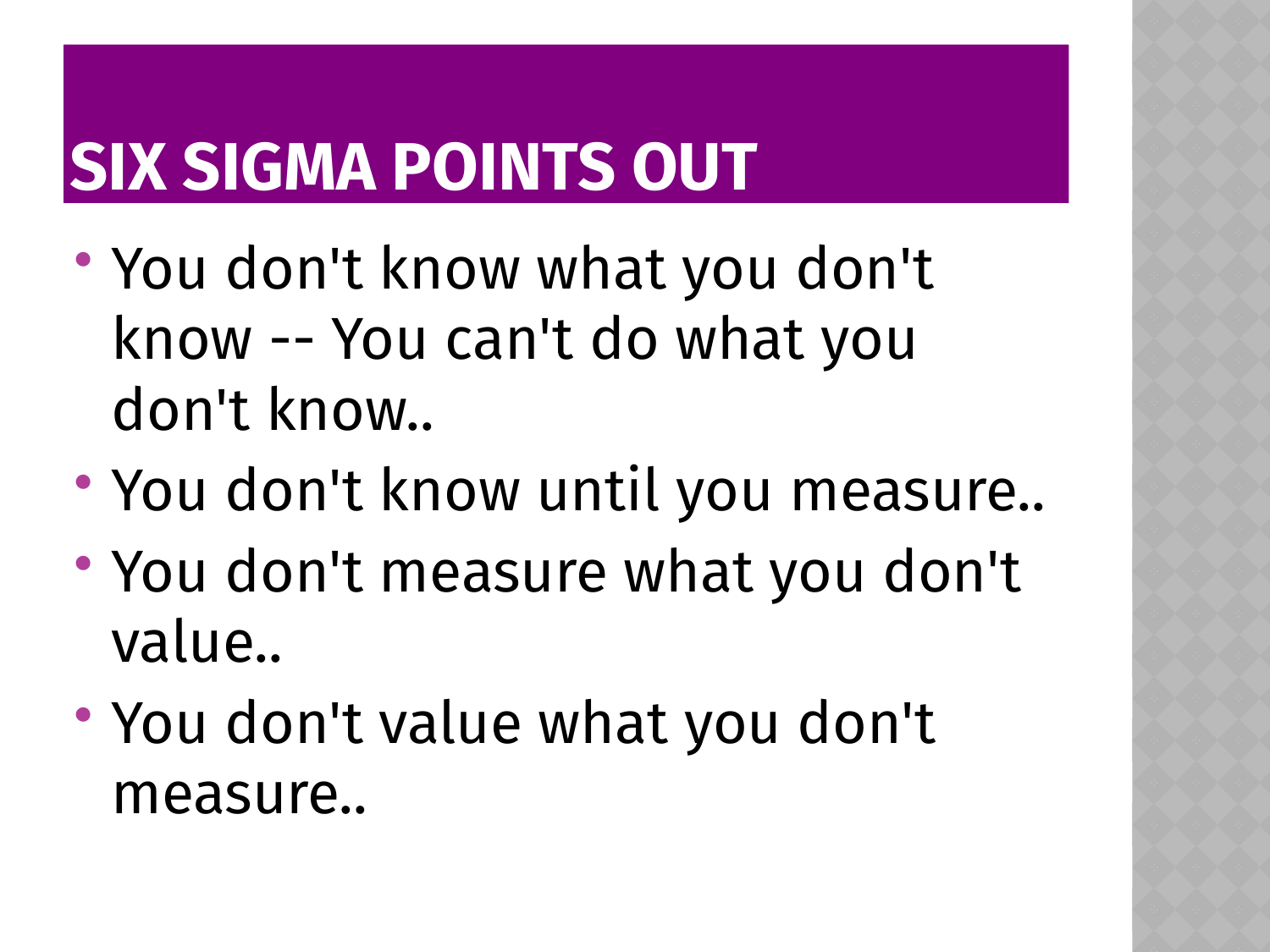

# Six Sigma points out
You don't know what you don't know -- You can't do what you don't know..
You don't know until you measure..
You don't measure what you don't value..
You don't value what you don't measure..